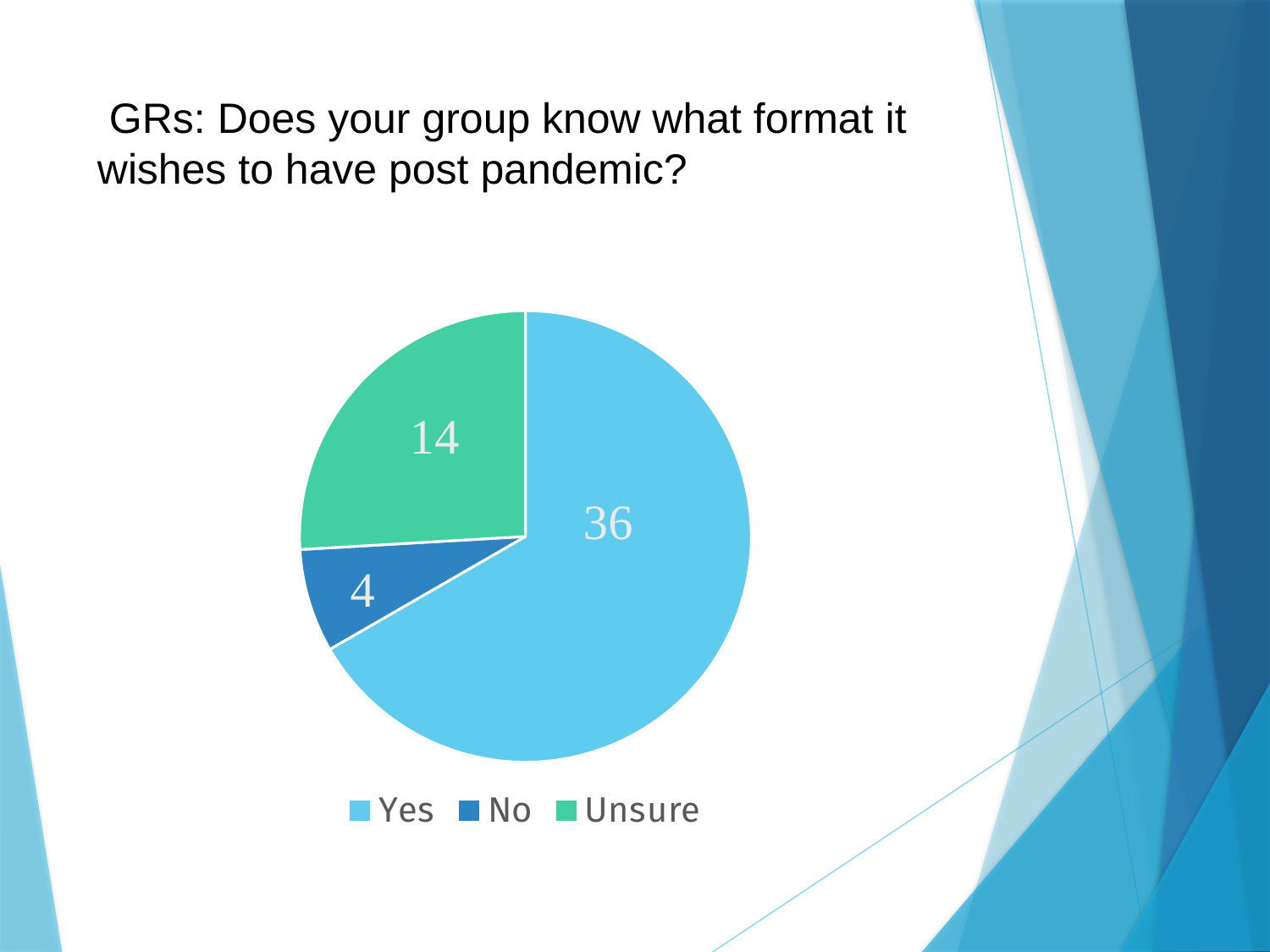

# GRs: Does your group know what format it wishes to have post pandemic?

### Chart

| Category |  |
|---|---|
| Yes | 36.0 |
| No | 4.0 |
| Unsure | 14.0 |